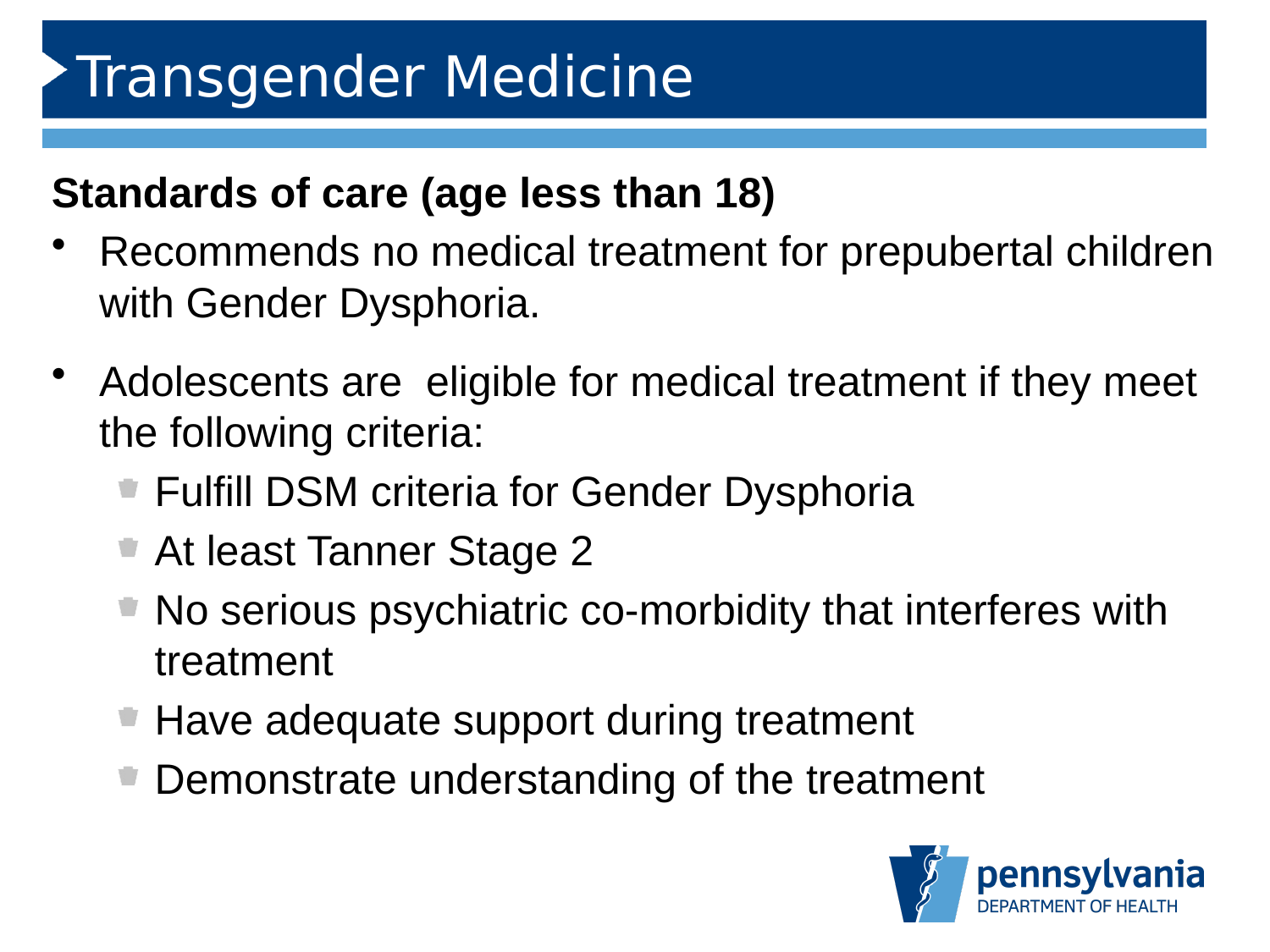

# Transgender Medicine
Standards of care (age less than 18)
Recommends no medical treatment for prepubertal children with Gender Dysphoria.

Adolescents are  eligible for medical treatment if they meet the following criteria:
Fulfill DSM criteria for Gender Dysphoria
At least Tanner Stage 2
No serious psychiatric co-morbidity that interferes with treatment
Have adequate support during treatment
Demonstrate understanding of the treatment